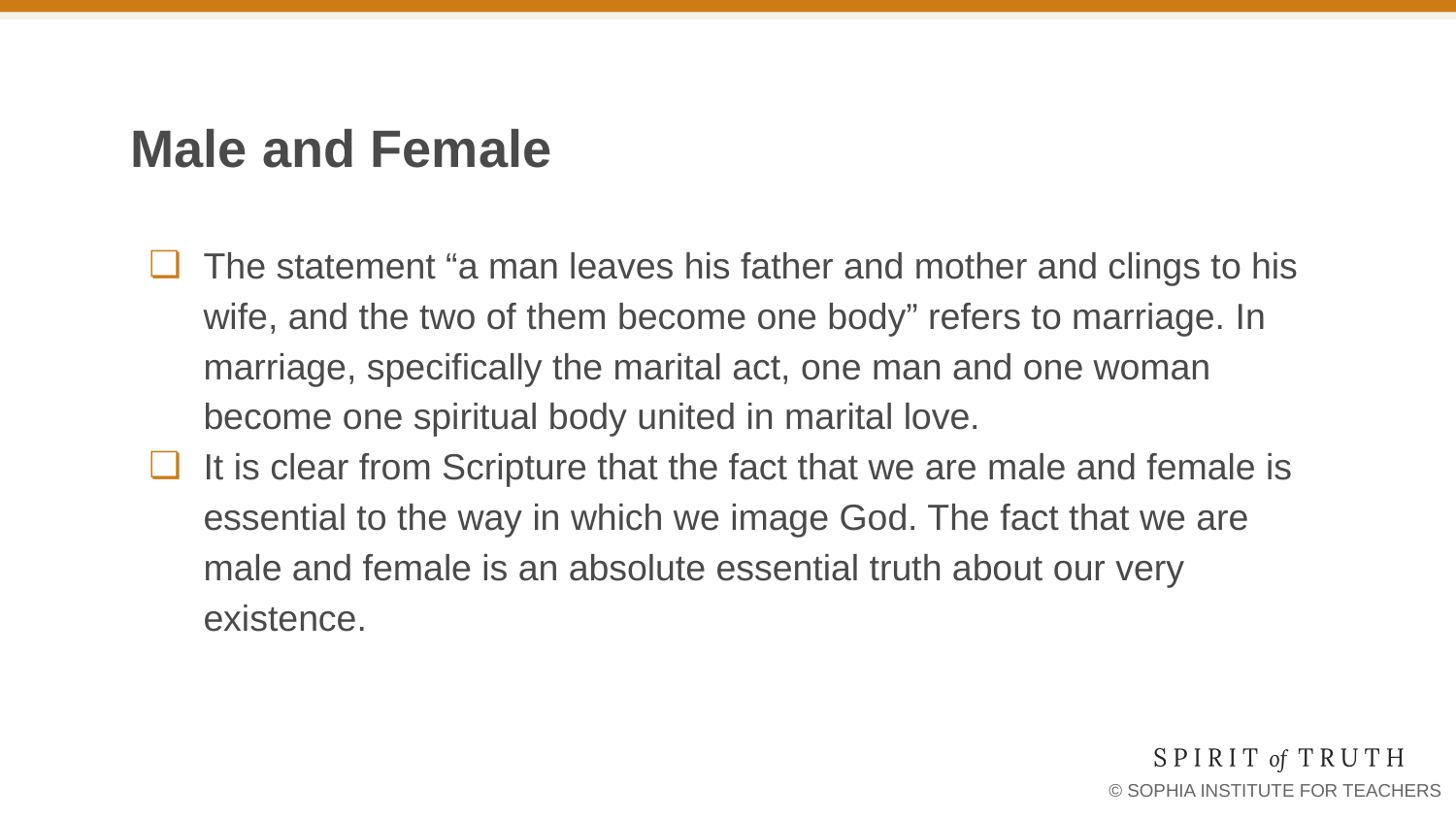

# Male and Female
The statement “a man leaves his father and mother and clings to his wife, and the two of them become one body” refers to marriage. In marriage, specifically the marital act, one man and one woman become one spiritual body united in marital love.
It is clear from Scripture that the fact that we are male and female is essential to the way in which we image God. The fact that we are male and female is an absolute essential truth about our very existence.